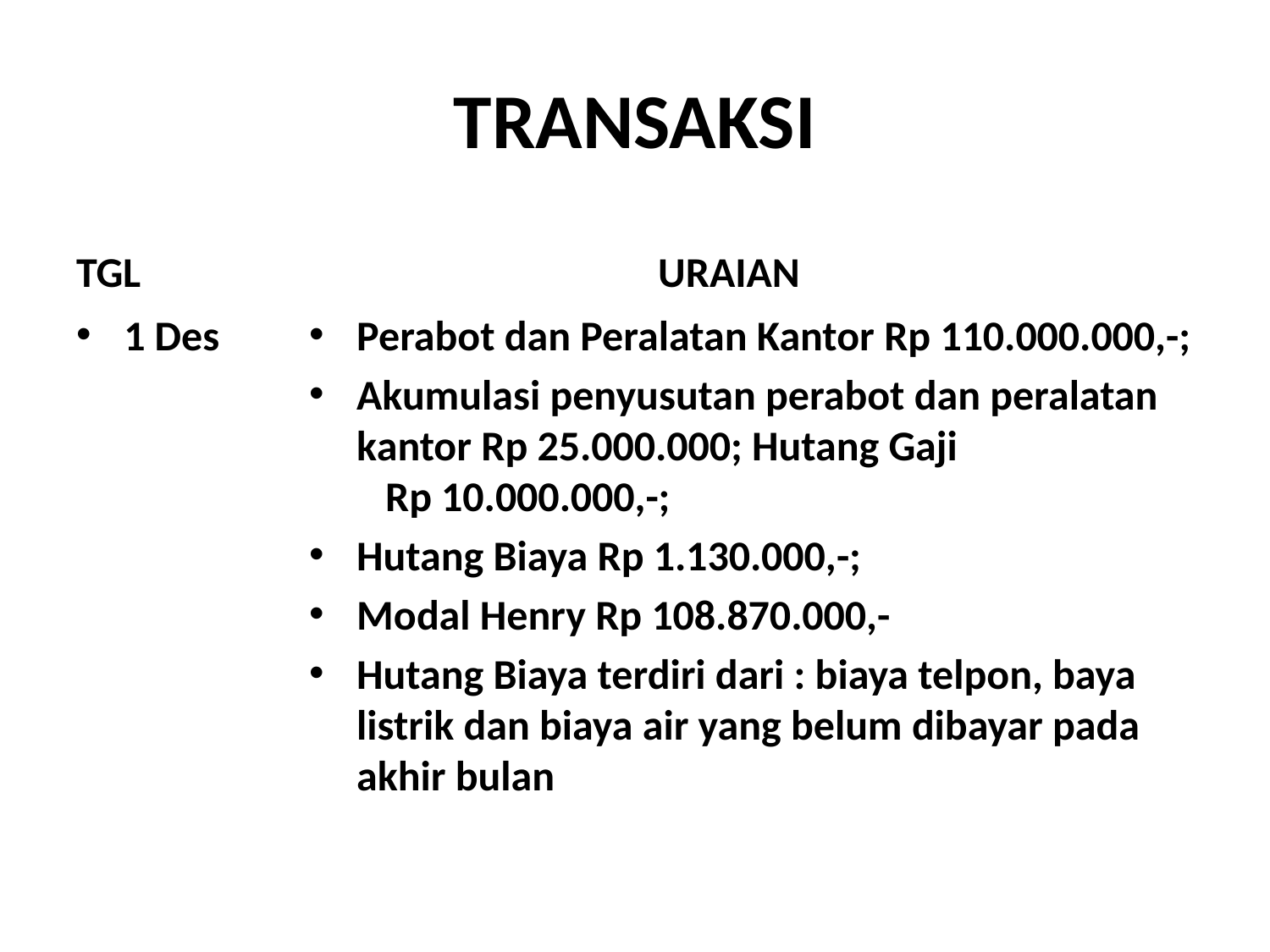

# TRANSAKSI
TGL
URAIAN
1 Des
Perabot dan Peralatan Kantor Rp 110.000.000,-;
Akumulasi penyusutan perabot dan peralatan kantor Rp 25.000.000; Hutang Gaji                            Rp 10.000.000,-;
Hutang Biaya Rp 1.130.000,-;
Modal Henry Rp 108.870.000,-
Hutang Biaya terdiri dari : biaya telpon, baya listrik dan biaya air yang belum dibayar pada akhir bulan